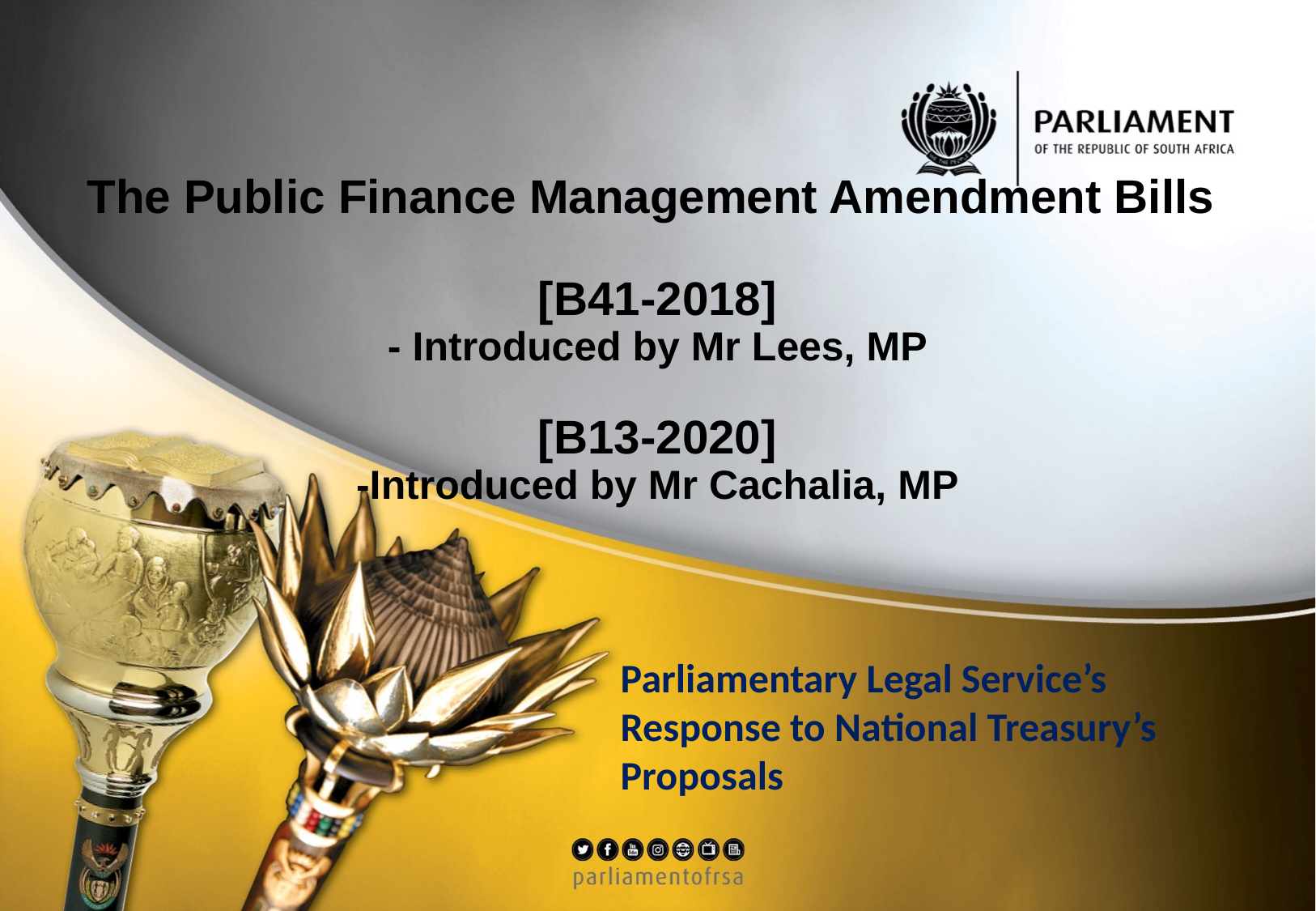

#
The Public Finance Management Amendment Bills

[B41-2018]
- Introduced by Mr Lees, MP

[B13-2020]
-Introduced by Mr Cachalia, MP
Parliamentary Legal Service’s Response to National Treasury’s Proposals